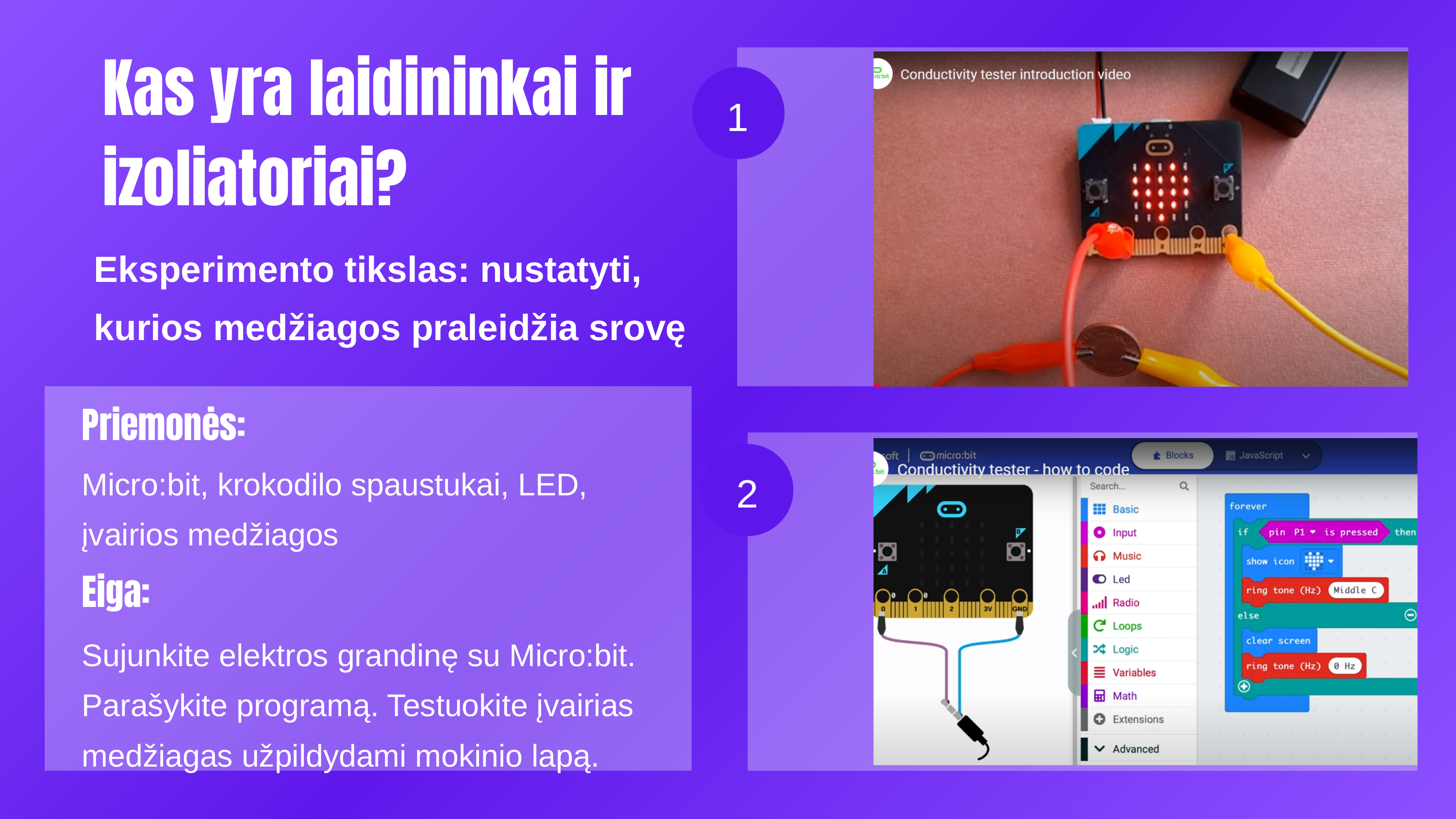

Kas yra laidininkai ir izoliatoriai?

1
Eksperimento tikslas: nustatyti, kurios medžiagos praleidžia srovę

Priemonės:

Micro:bit, krokodilo spaustukai, LED, įvairios medžiagos
2
Eiga:
Sujunkite elektros grandinę su Micro:bit. Parašykite programą. Testuokite įvairias medžiagas užpildydami mokinio lapą.